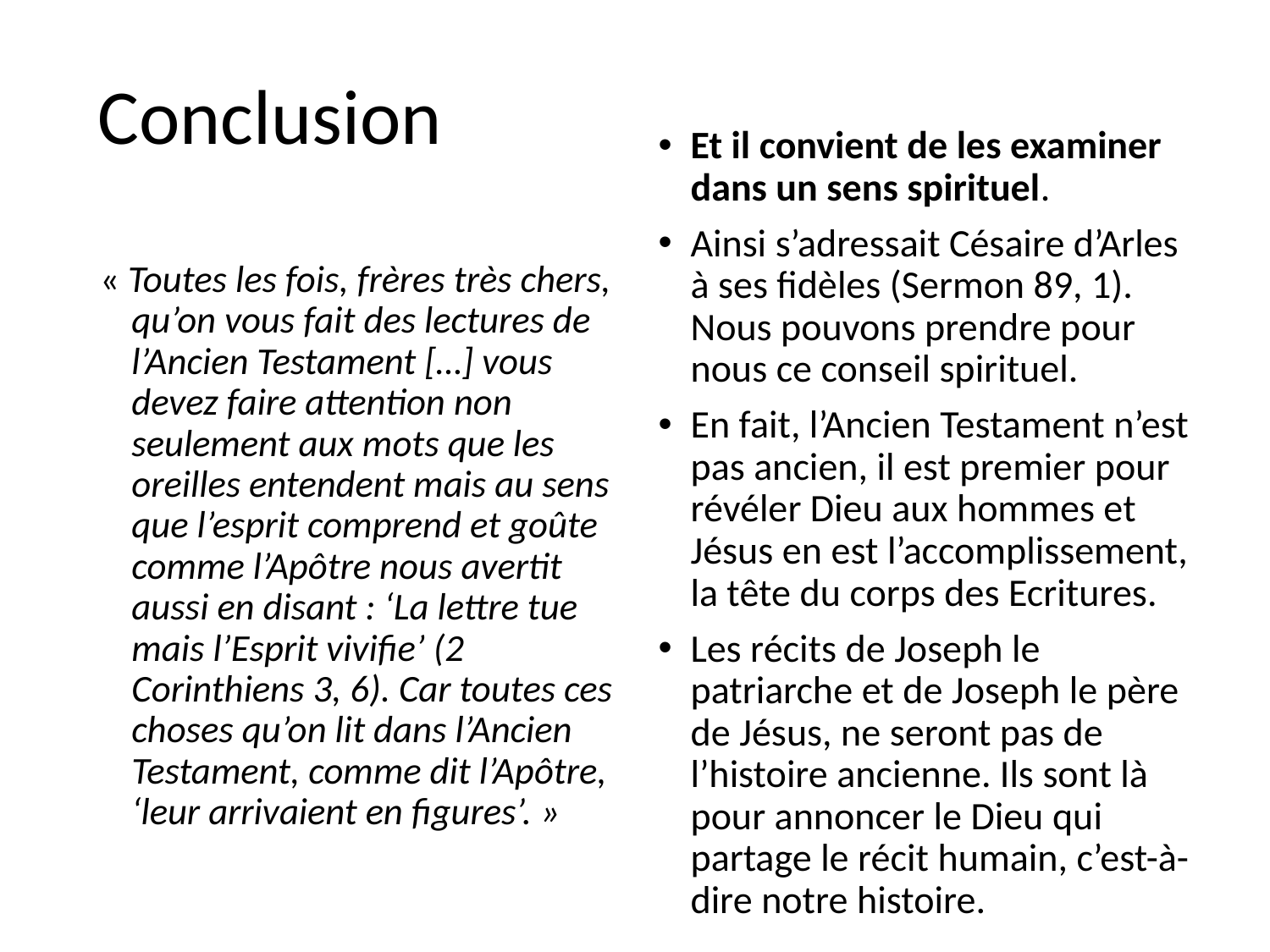

# Conclusion
Et il convient de les examiner dans un sens spirituel.
Ainsi s’adressait Césaire d’Arles à ses fidèles (Sermon 89, 1). Nous pouvons prendre pour nous ce conseil spirituel.
En fait, l’Ancien Testament n’est pas ancien, il est premier pour révéler Dieu aux hommes et Jésus en est l’accomplissement, la tête du corps des Ecritures.
Les récits de Joseph le patriarche et de Joseph le père de Jésus, ne seront pas de l’histoire ancienne. Ils sont là pour annoncer le Dieu qui partage le récit humain, c’est-à-dire notre histoire.
« Toutes les fois, frères très chers, qu’on vous fait des lectures de l’Ancien Testament […] vous devez faire attention non seulement aux mots que les oreilles entendent mais au sens que l’esprit comprend et goûte comme l’Apôtre nous avertit aussi en disant : ‘La lettre tue mais l’Esprit vivifie’ (2 Corinthiens 3, 6). Car toutes ces choses qu’on lit dans l’Ancien Testament, comme dit l’Apôtre, ‘leur arrivaient en figures’. »